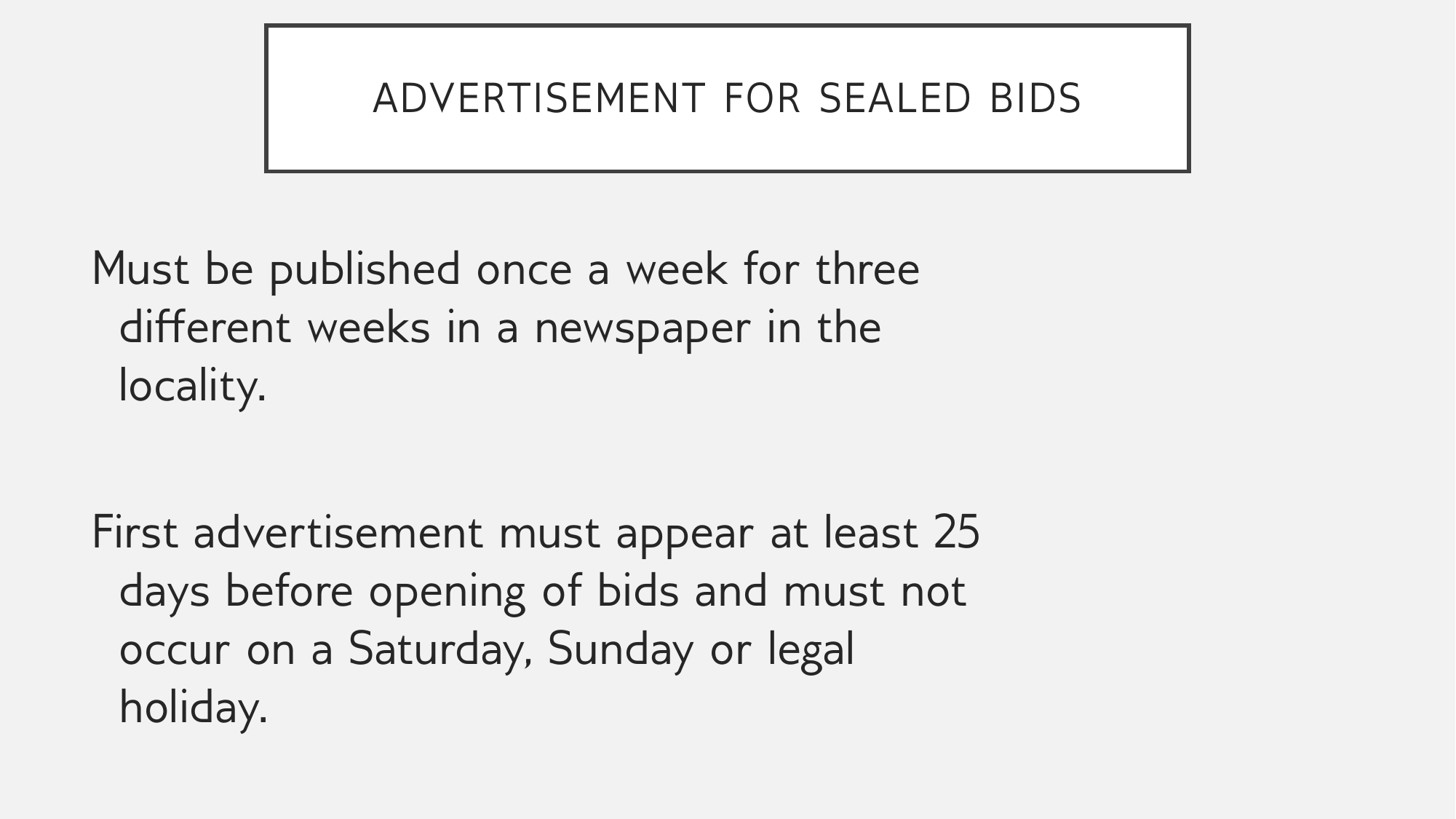

# Advertisement for Sealed Bids
Must be published once a week for three different weeks in a newspaper in the locality.

First advertisement must appear at least 25 days before opening of bids and must not occur on a Saturday, Sunday or legal holiday.